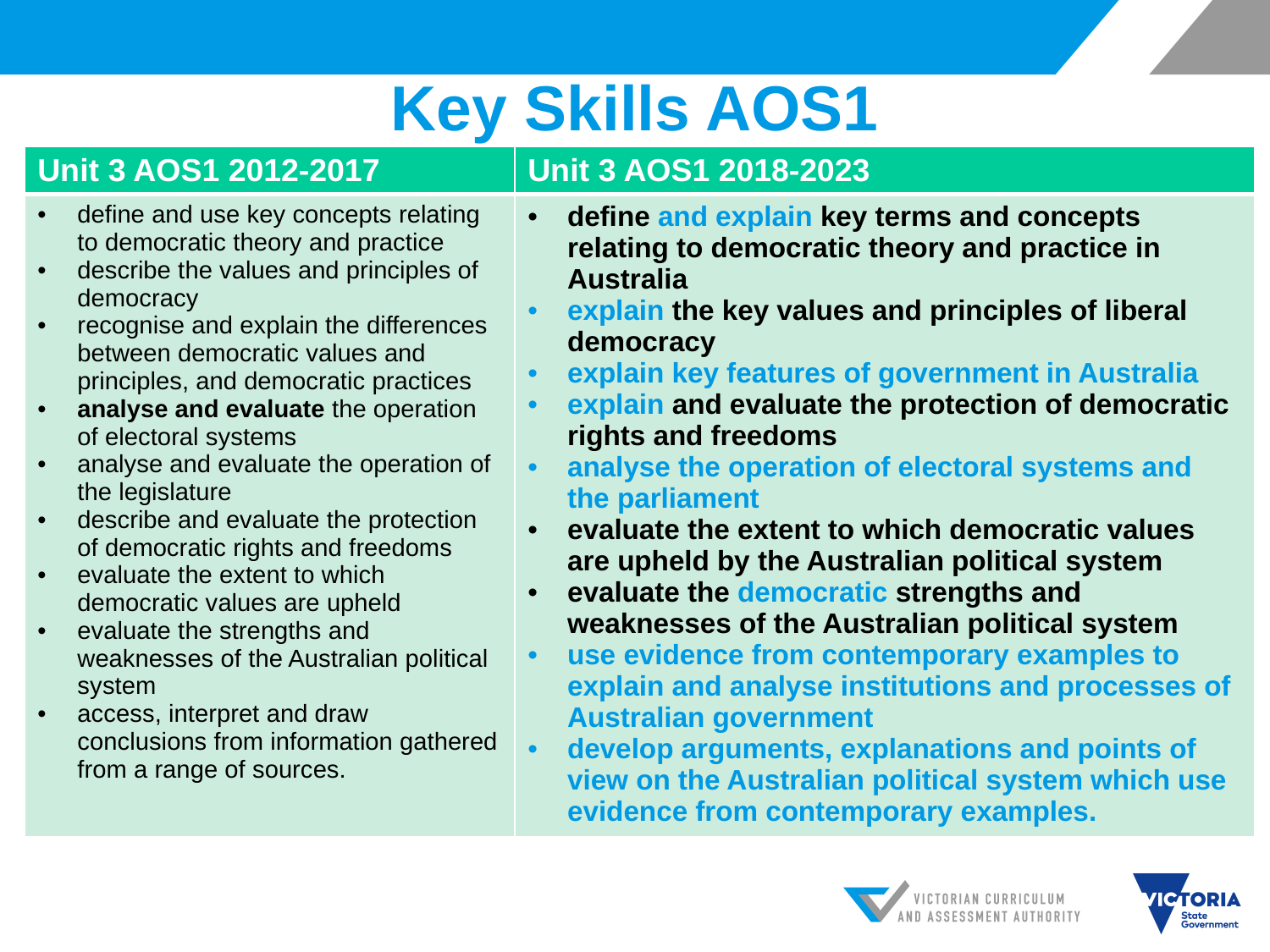

# Key Skills AOS1
| Unit 3 AOS1 2012-2017 | Unit 3 AOS1 2018-2023 |
| --- | --- |
| define and use key concepts relating to democratic theory and practice describe the values and principles of democracy recognise and explain the differences between democratic values and principles, and democratic practices analyse and evaluate the operation of electoral systems analyse and evaluate the operation of the legislature describe and evaluate the protection of democratic rights and freedoms evaluate the extent to which democratic values are upheld evaluate the strengths and weaknesses of the Australian political system access, interpret and draw conclusions from information gathered from a range of sources. | define and explain key terms and concepts relating to democratic theory and practice in Australia explain the key values and principles of liberal democracy explain key features of government in Australia explain and evaluate the protection of democratic rights and freedoms analyse the operation of electoral systems and the parliament evaluate the extent to which democratic values are upheld by the Australian political system evaluate the democratic strengths and weaknesses of the Australian political system use evidence from contemporary examples to explain and analyse institutions and processes of Australian government develop arguments, explanations and points of view on the Australian political system which use evidence from contemporary examples. |